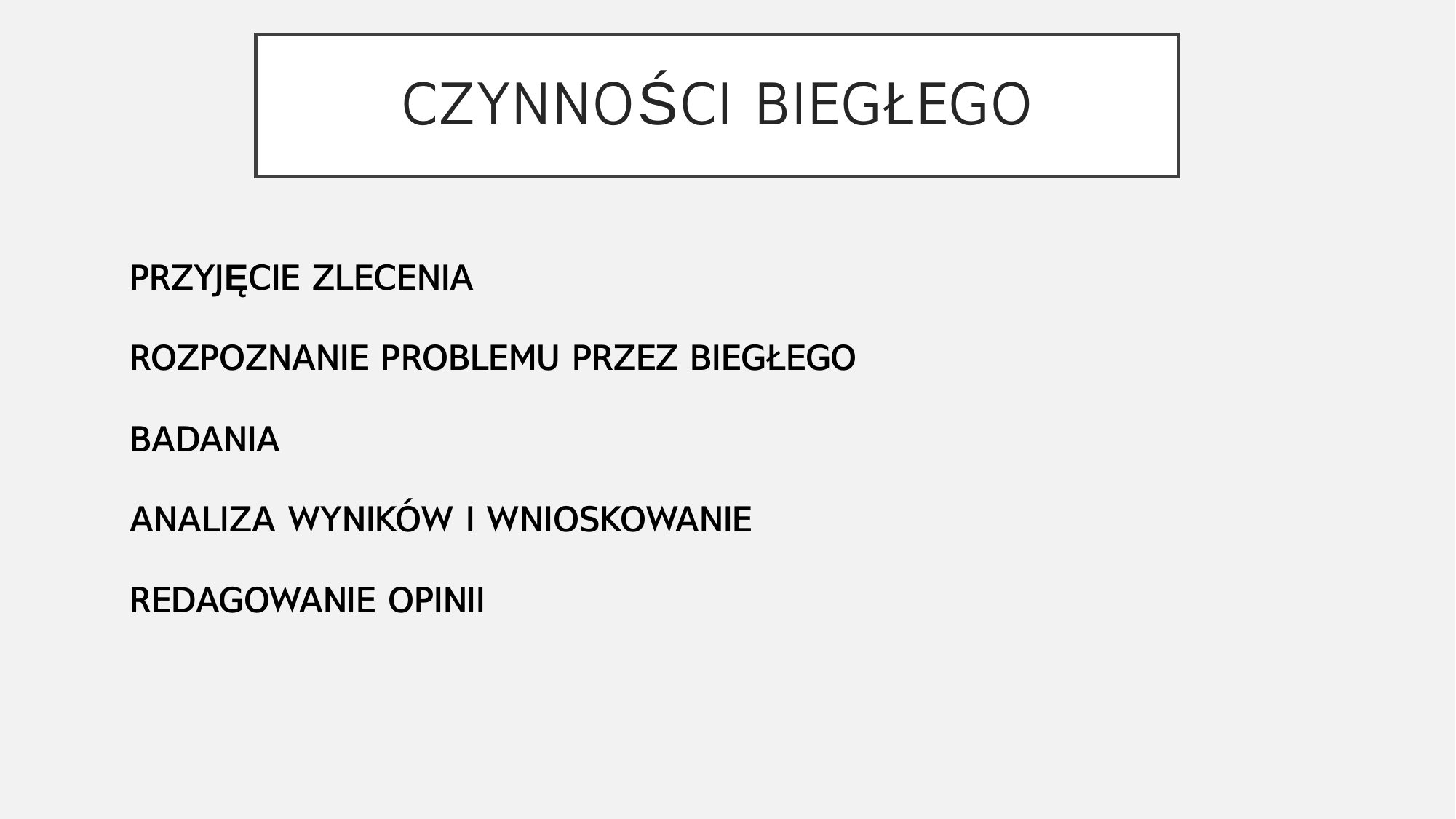

# CZYNNOŚCI BIEGŁEGO
PRZYJĘCIE ZLECENIA
ROZPOZNANIE PROBLEMU PRZEZ BIEGŁEGO
BADANIA
ANALIZA WYNIKÓW I WNIOSKOWANIE
REDAGOWANIE OPINII